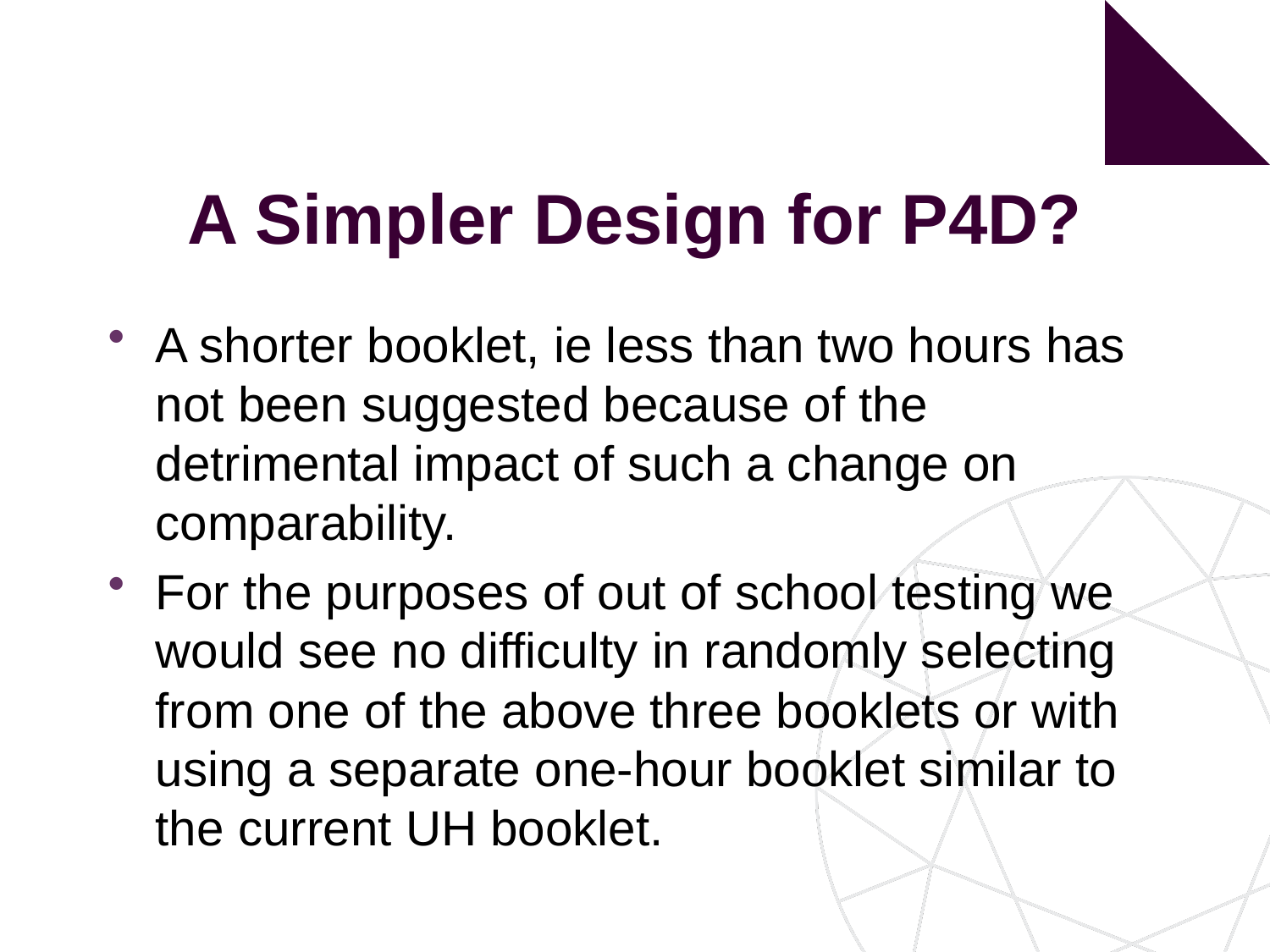

# A Simpler Design for P4D?
A shorter booklet, ie less than two hours has not been suggested because of the detrimental impact of such a change on comparability.
For the purposes of out of school testing we would see no difficulty in randomly selecting from one of the above three booklets or with using a separate one-hour booklet similar to the current UH booklet.